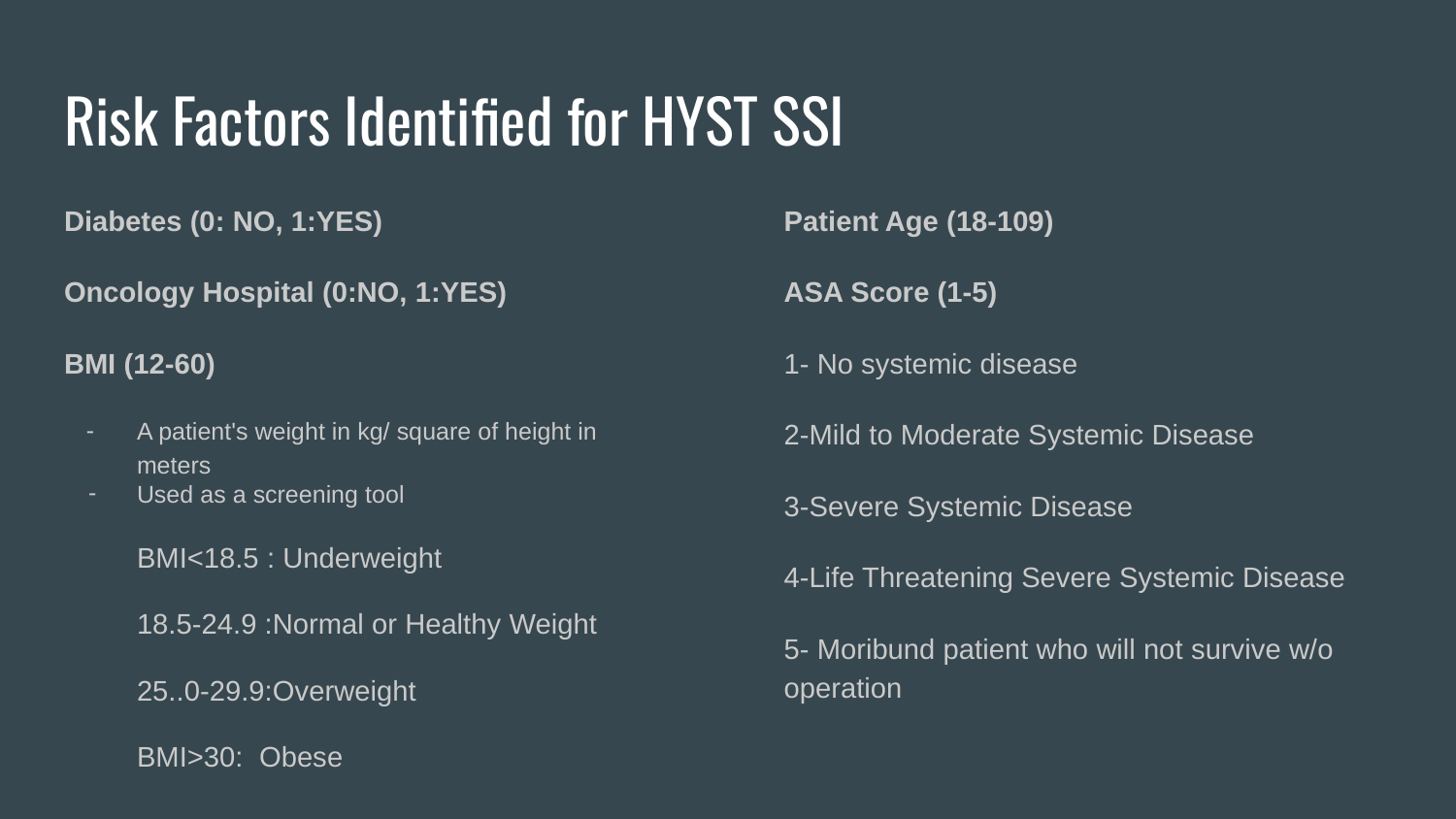

# Risk Factors Identified for HYST SSI
Patient Age (18-109)
ASA Score (1-5)
1- No systemic disease
2-Mild to Moderate Systemic Disease
3-Severe Systemic Disease
4-Life Threatening Severe Systemic Disease
5- Moribund patient who will not survive w/o operation
Diabetes (0: NO, 1:YES)
Oncology Hospital (0:NO, 1:YES)
BMI (12-60)
A patient's weight in kg/ square of height in meters
Used as a screening tool
BMI<18.5 : Underweight
18.5-24.9 :Normal or Healthy Weight
25..0-29.9:Overweight
BMI>30:  Obese